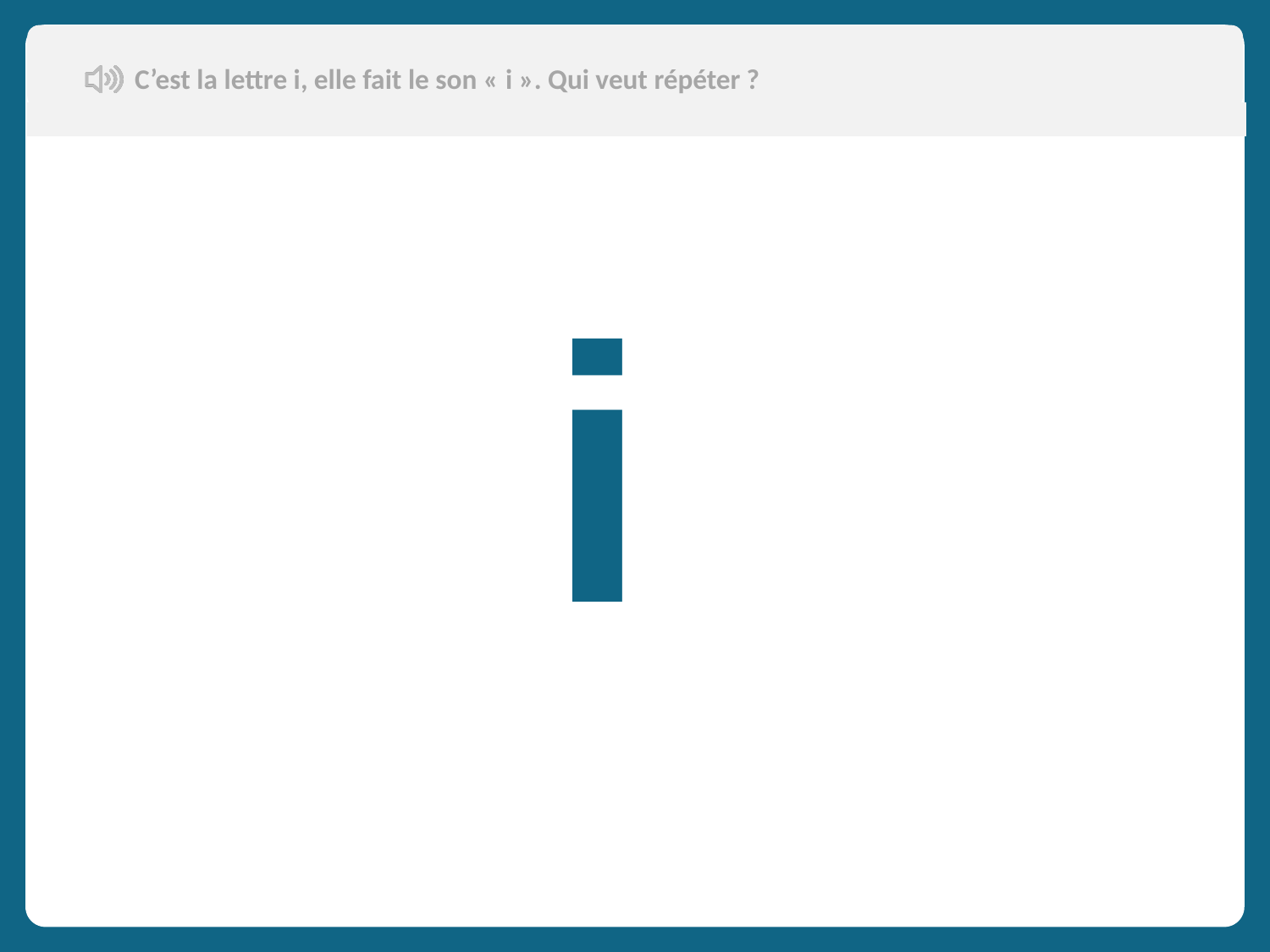

C’est la lettre i, elle fait le son « i ». Qui veut répéter ?

Aujourd’hui, nous allons apprendre de nouveaux mots en français.

i